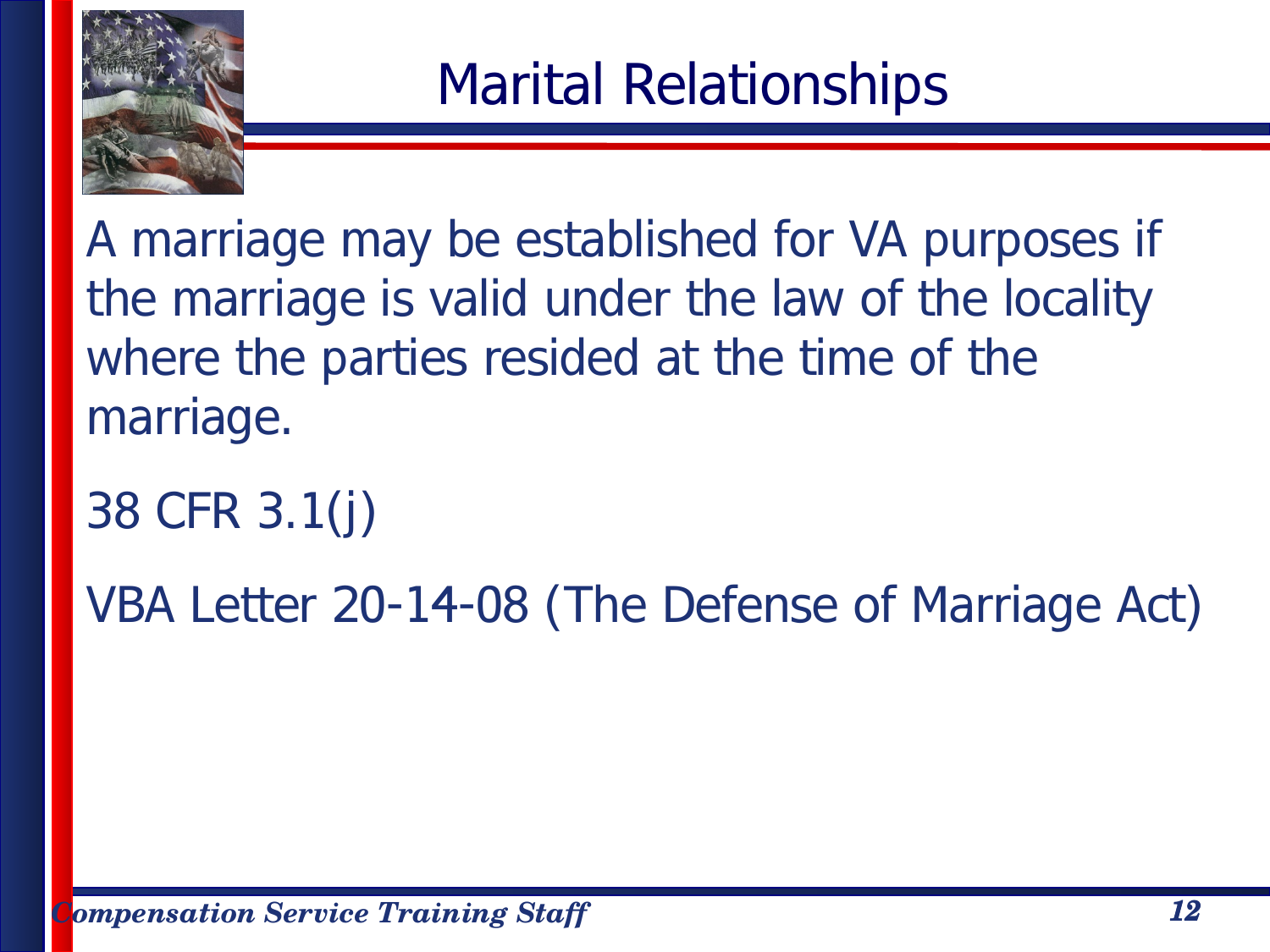

Marital Relationships
A marriage may be established for VA purposes if the marriage is valid under the law of the locality where the parties resided at the time of the marriage.
38 CFR 3.1(j)
VBA Letter 20-14-08 (The Defense of Marriage Act)

12
12